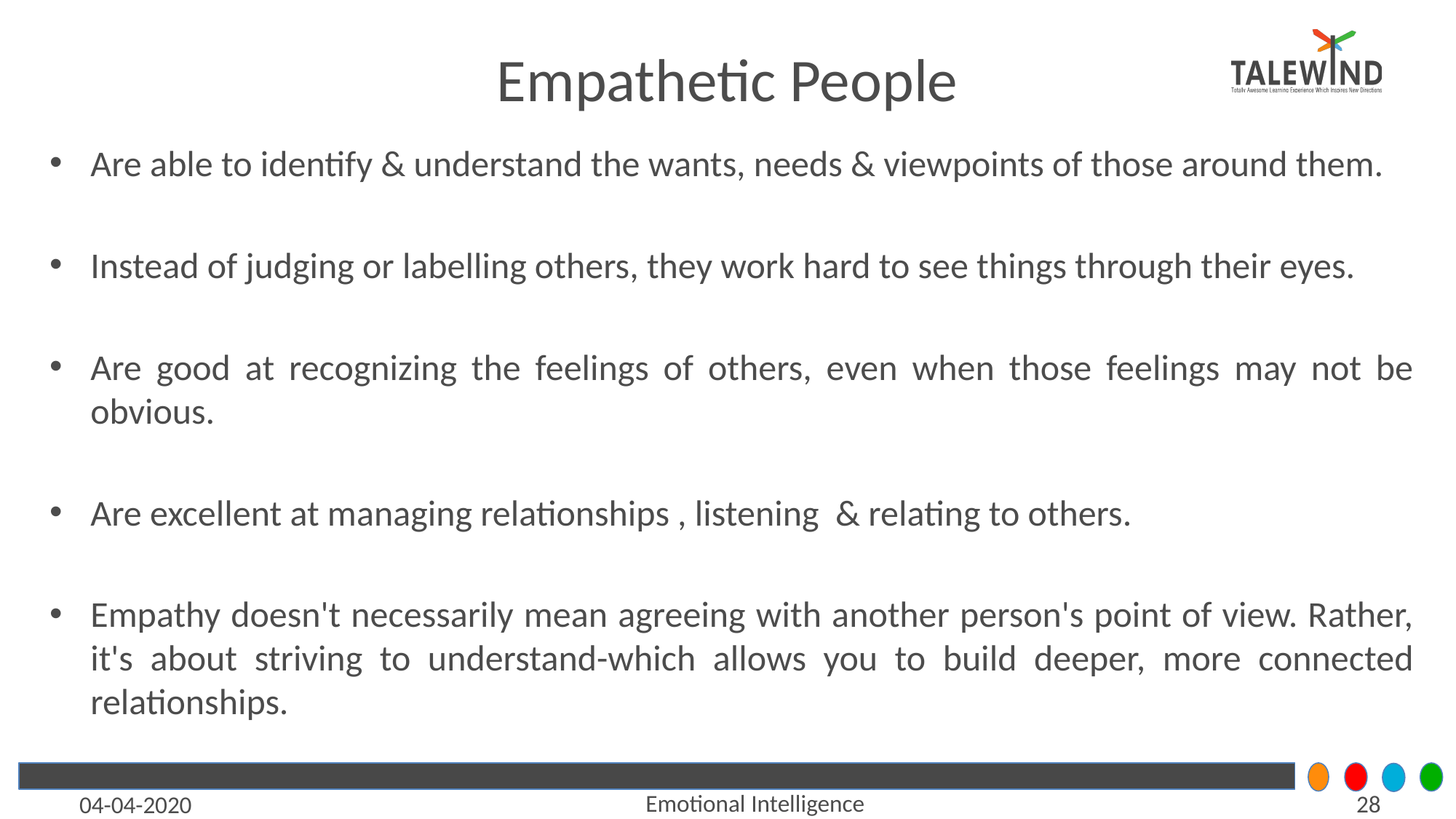

# Empathetic People
Are able to identify & understand the wants, needs & viewpoints of those around them.

Instead of judging or labelling others, they work hard to see things through their eyes.

Are good at recognizing the feelings of others, even when those feelings may not be obvious.

Are excellent at managing relationships , listening  & relating to others.

Empathy doesn't necessarily mean agreeing with another person's point of view. Rather, it's about striving to understand-which allows you to build deeper, more connected relationships.

Emotional Intelligence
28
04-04-2020